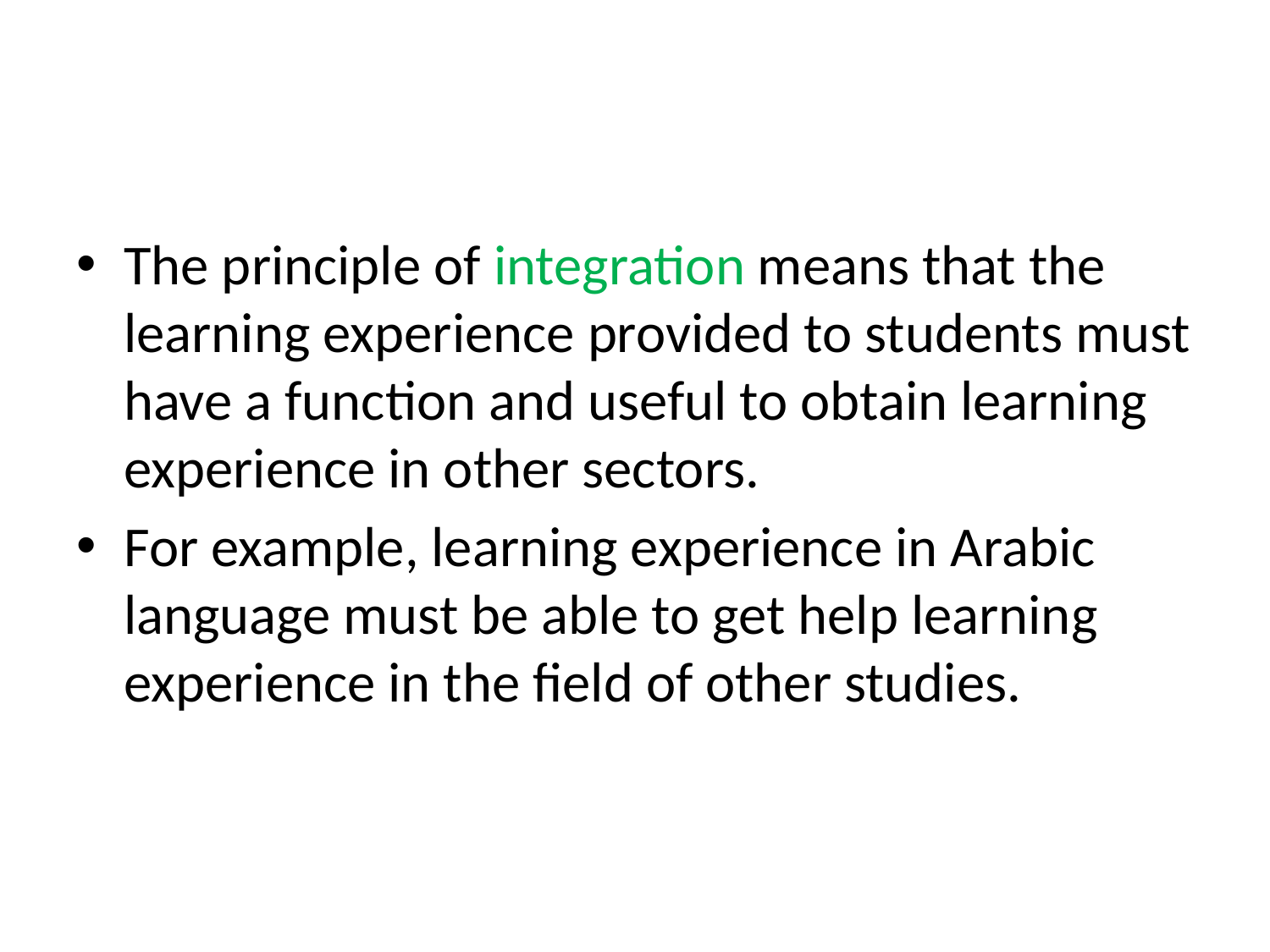

The principle of integration means that the learning experience provided to students must have a function and useful to obtain learning experience in other sectors.
For example, learning experience in Arabic language must be able to get help learning experience in the field of other studies.